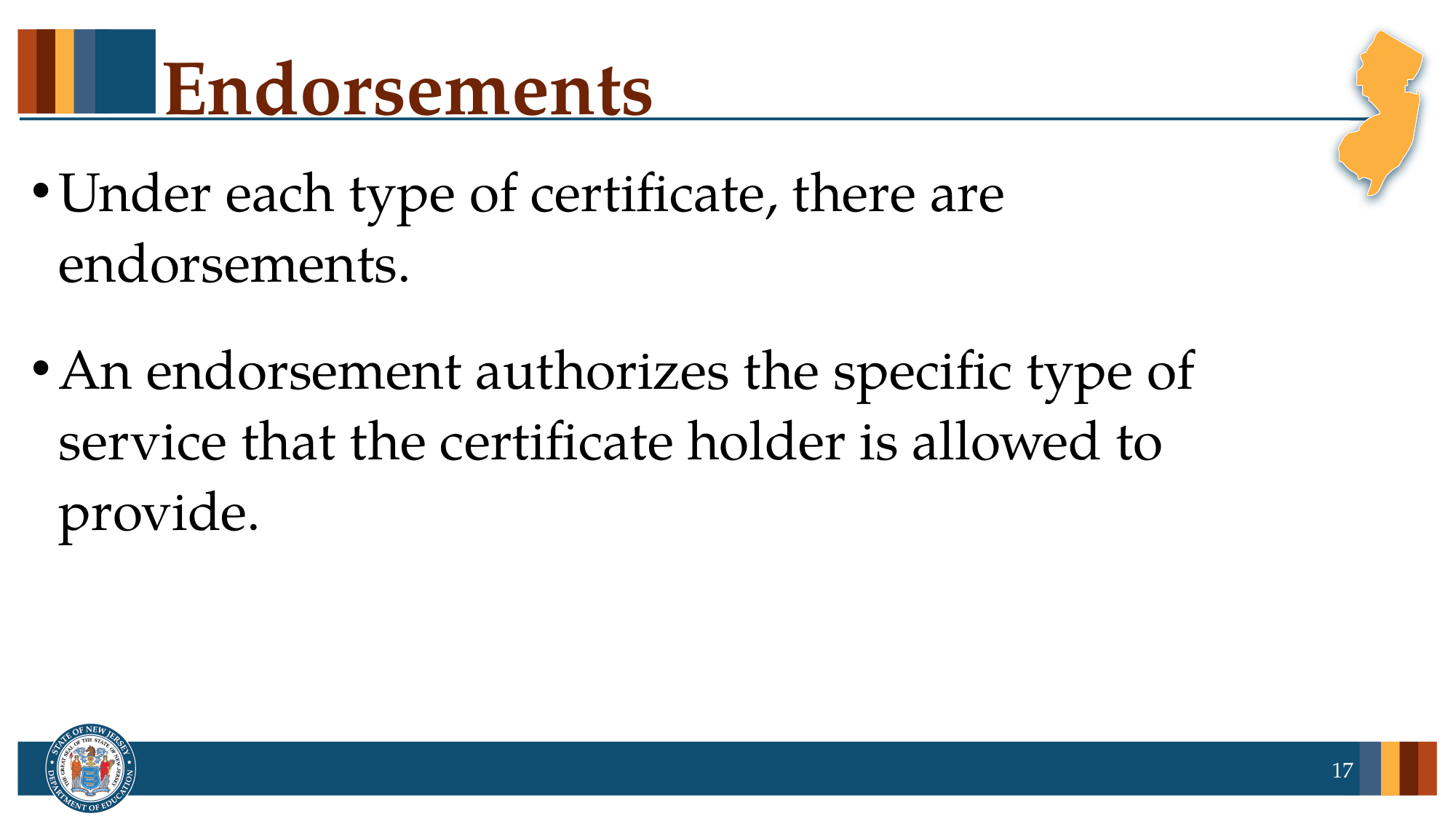

# Endorsements
Under each type of certificate, there are endorsements.
An endorsement authorizes the specific type of service that the certificate holder is allowed to provide.
17